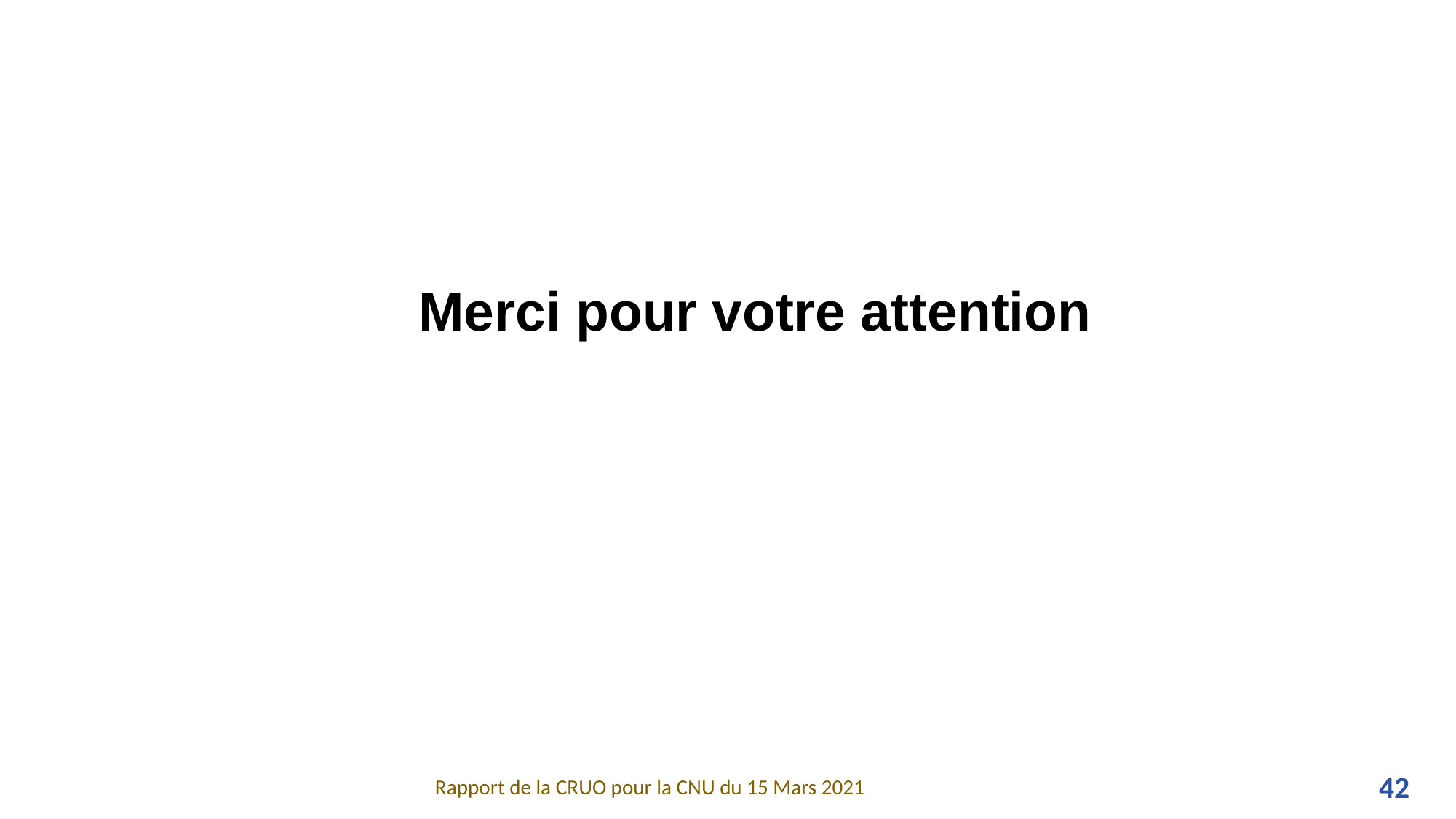

Merci pour votre attention
Rapport de la CRUO pour la CNU du 15 Mars 2021
42